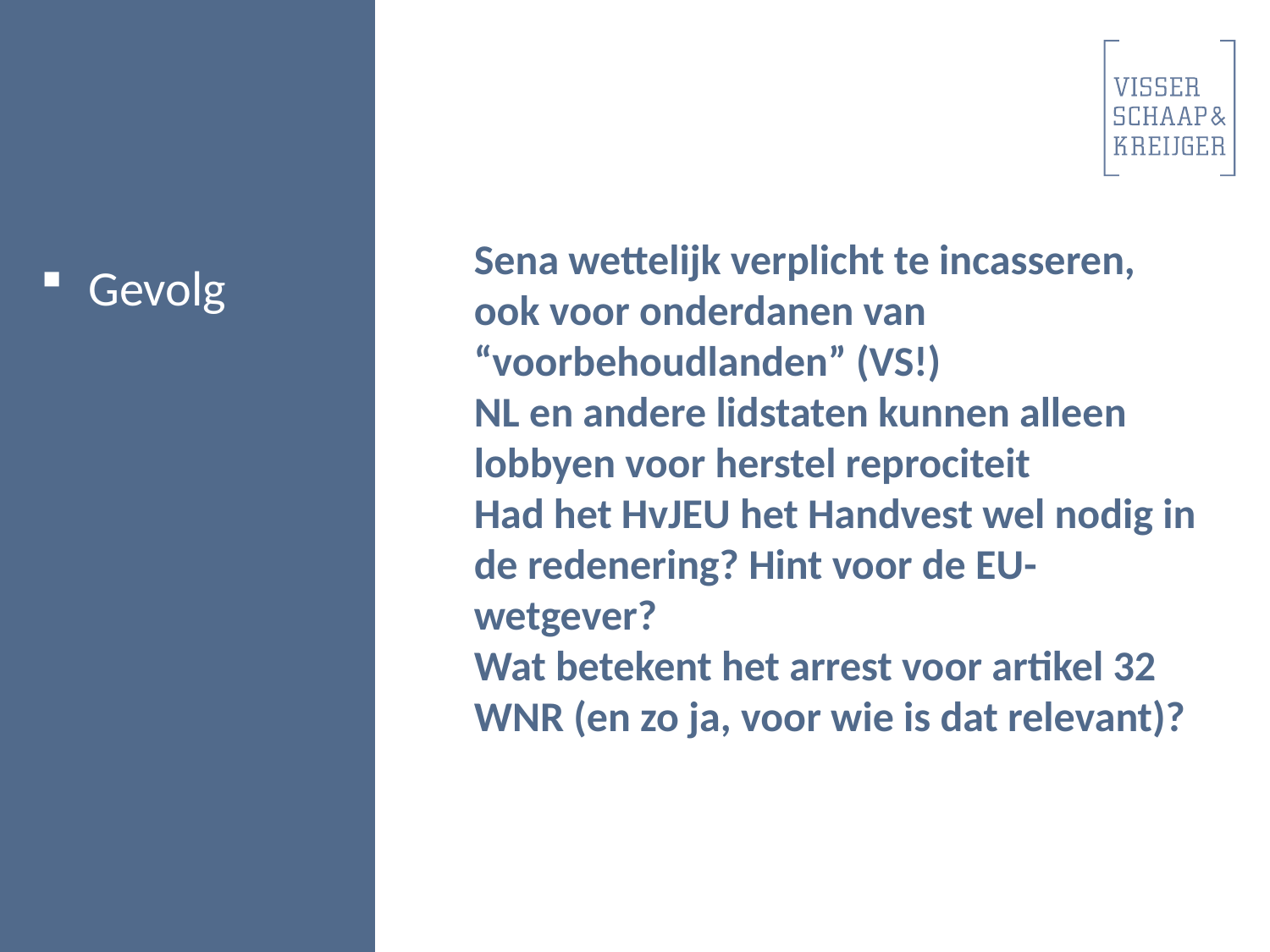

Gevolg
Sena wettelijk verplicht te incasseren, ook voor onderdanen van “voorbehoudlanden” (VS!)
NL en andere lidstaten kunnen alleen lobbyen voor herstel reprociteit
Had het HvJEU het Handvest wel nodig in de redenering? Hint voor de EU-wetgever?
Wat betekent het arrest voor artikel 32  WNR (en zo ja, voor wie is dat relevant)?